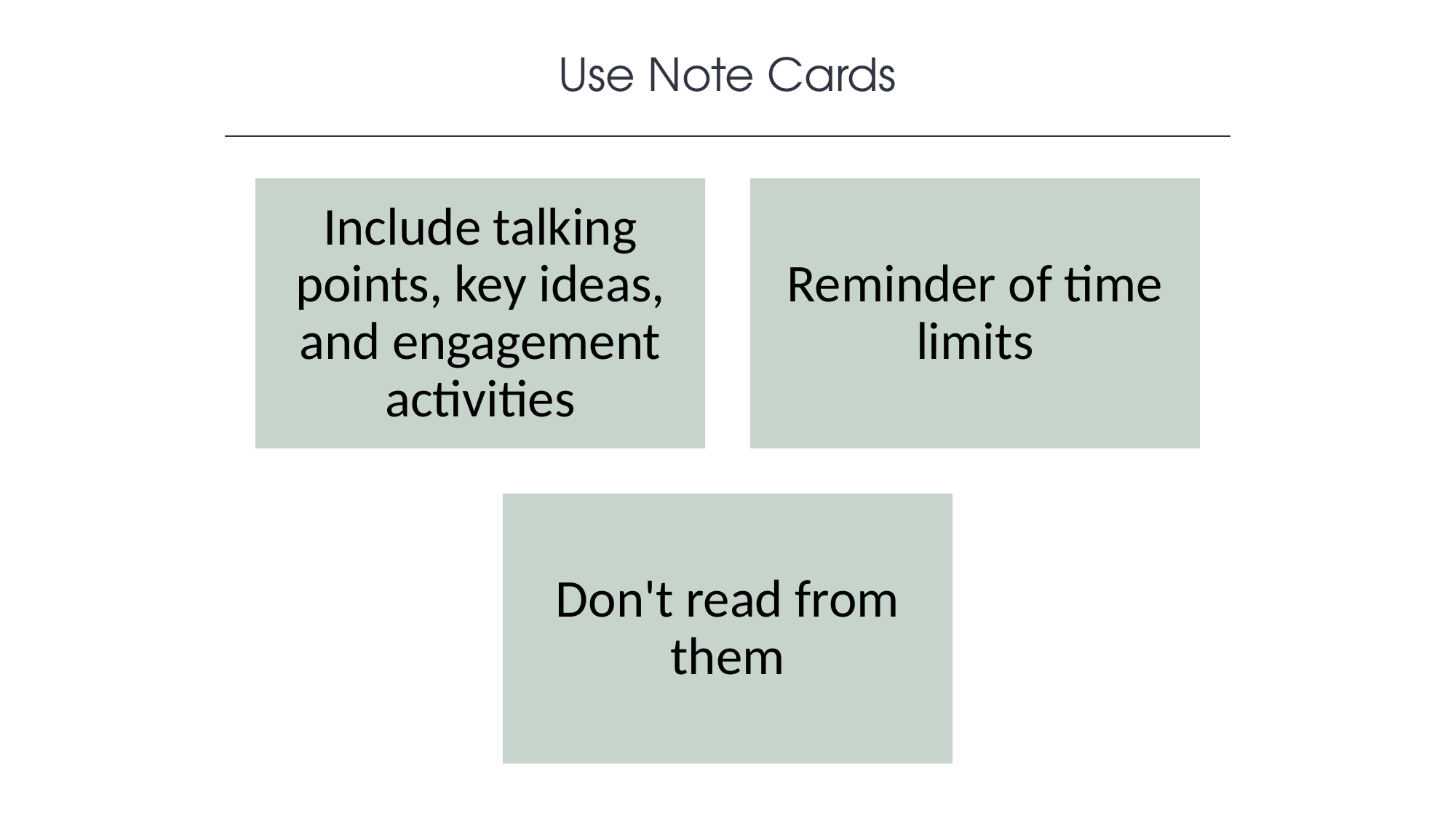

Use Note Cards
HAWKES LEARNING
Include talking points, key ideas, and engagement activities
Reminder of time limits
Don't read from them